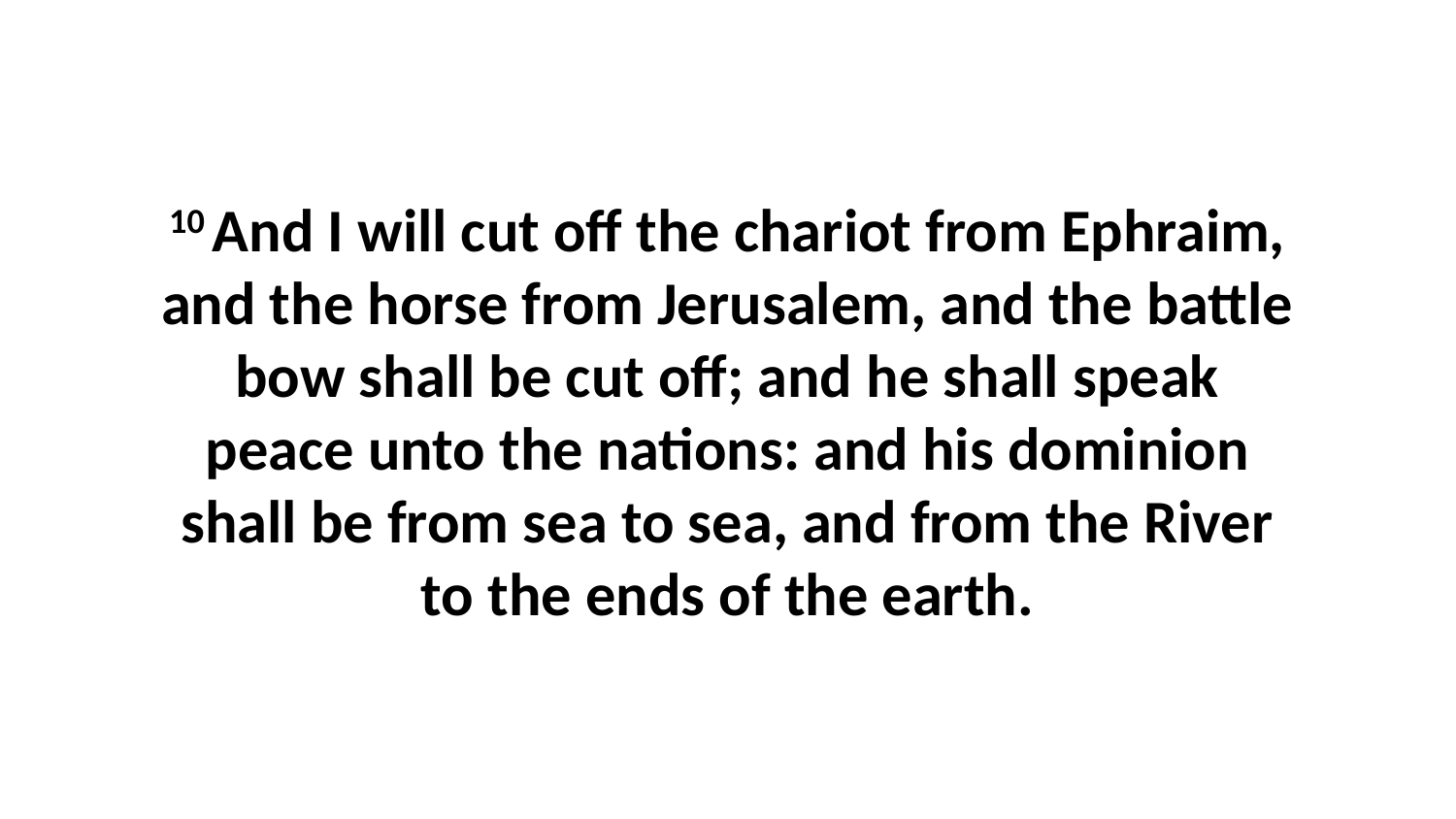

10 And I will cut off the chariot from Ephraim, and the horse from Jerusalem, and the battle bow shall be cut off; and he shall speak peace unto the nations: and his dominion shall be from sea to sea, and from the River to the ends of the earth.